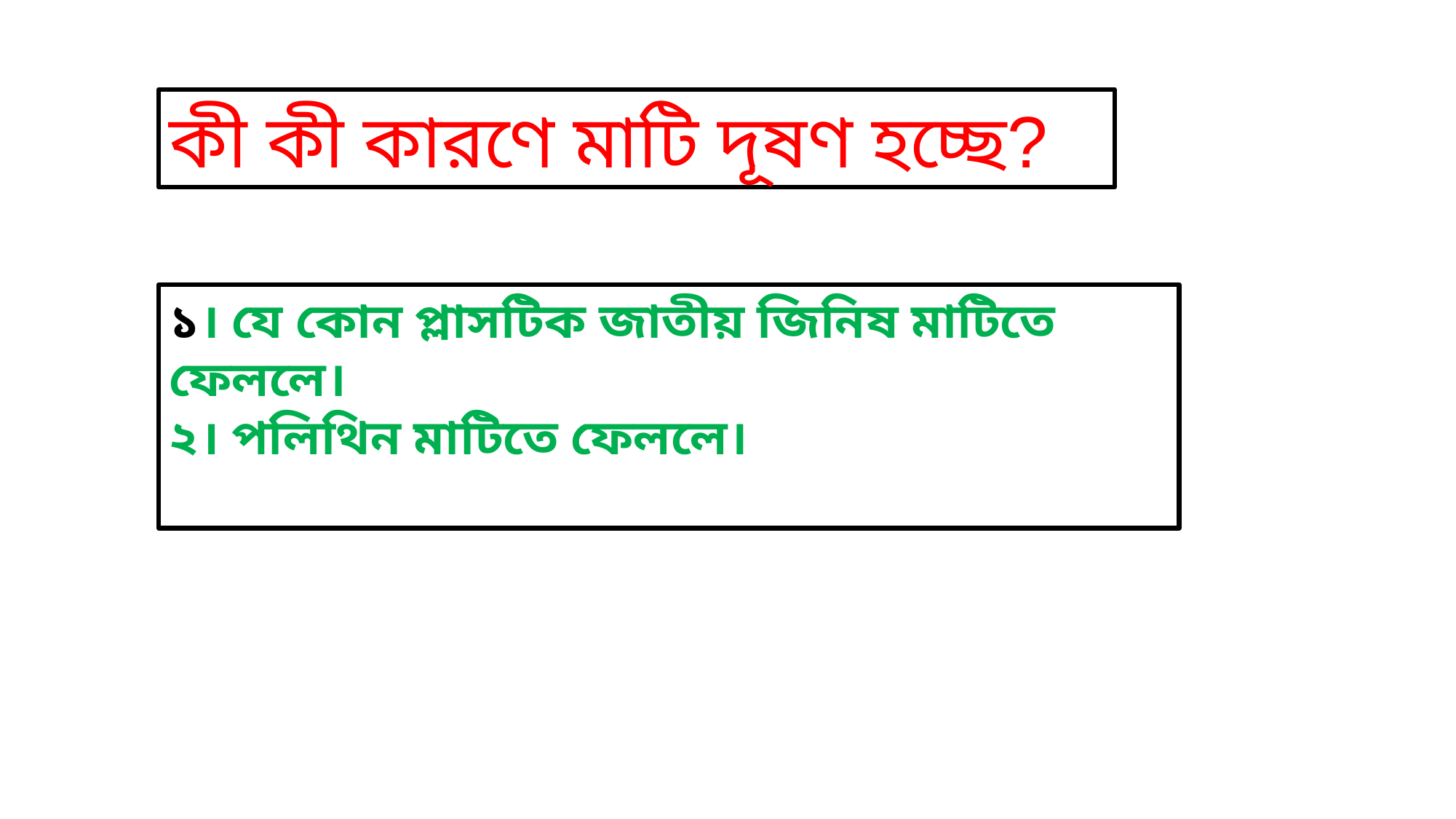

কী কী কারণে মাটি দূষণ হচ্ছে?
১। যে কোন প্লাসটিক জাতীয় জিনিষ মাটিতে ফেললে।
২। পলিথিন মাটিতে ফেললে।